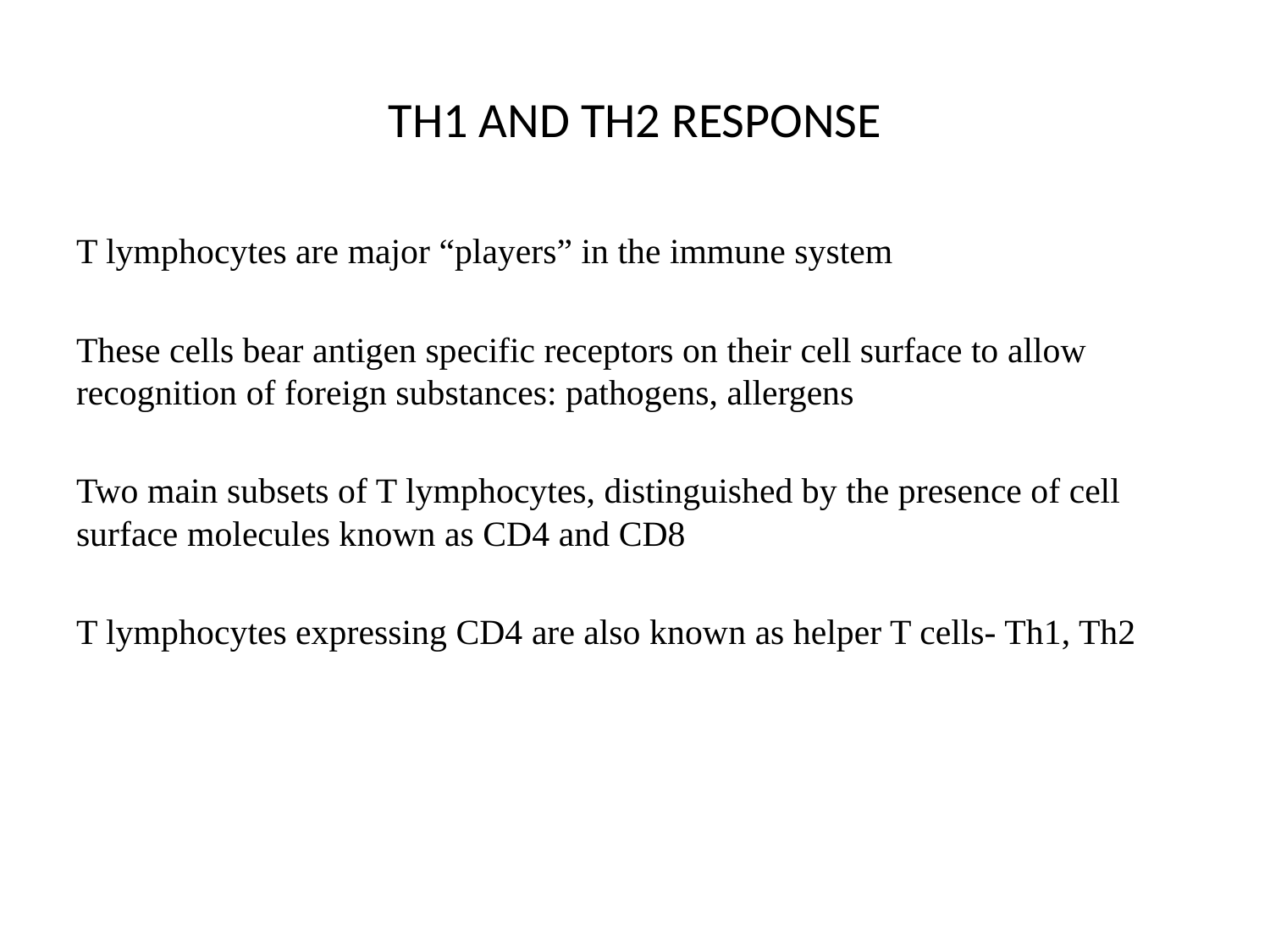

# Th1 and Th2 Response
T lymphocytes are major “players” in the immune system

These cells bear antigen specific receptors on their cell surface to allow recognition of foreign substances: pathogens, allergens

Two main subsets of T lymphocytes, distinguished by the presence of cell surface molecules known as CD4 and CD8

T lymphocytes expressing CD4 are also known as helper T cells- Th1, Th2